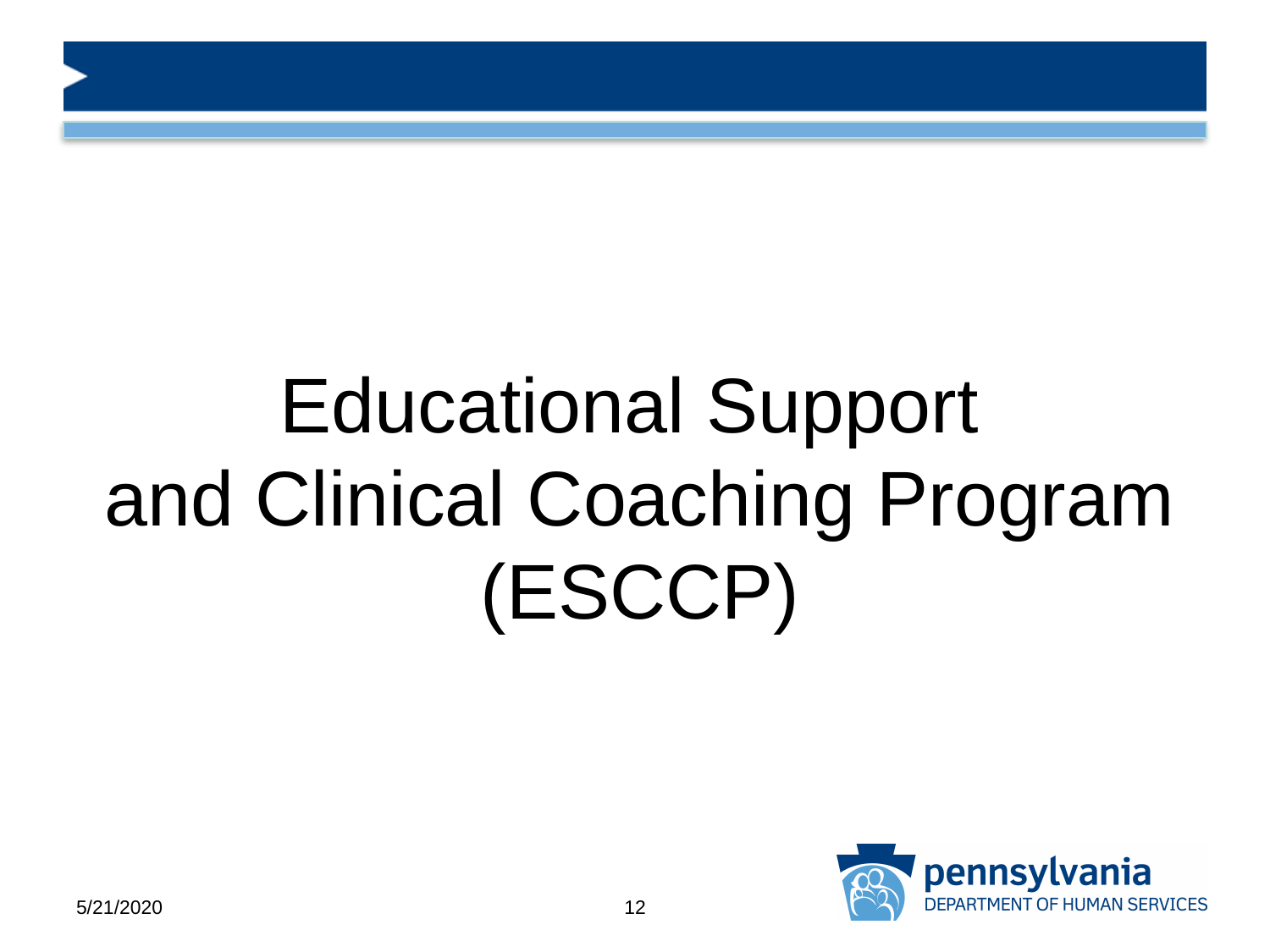

# Educational Support and Clinical Coaching Program (ESCCP)
5/21/2020
12